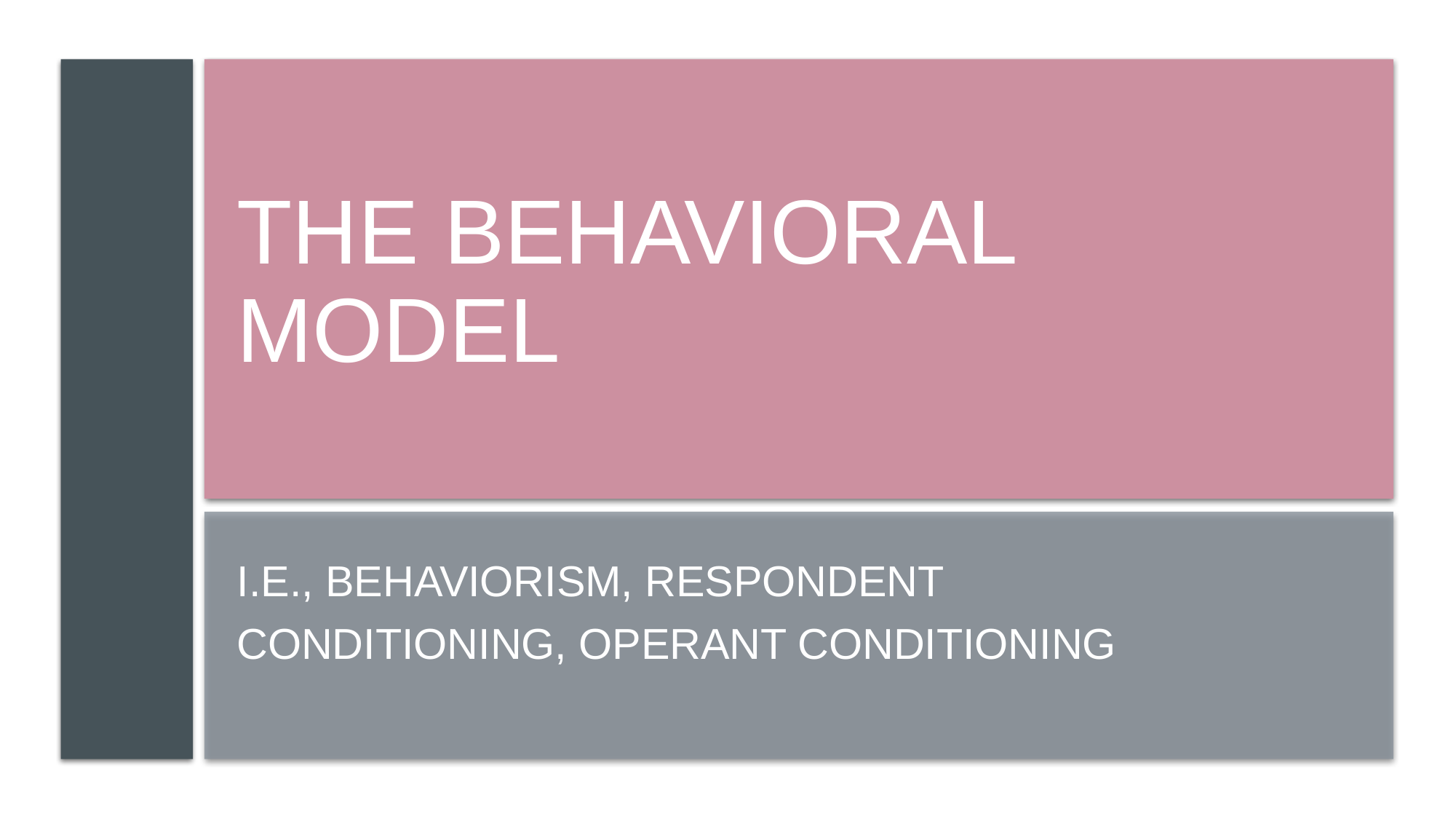

# The Behavioral Model

I.e., Behaviorism, respondent conditioning, operant conditioning